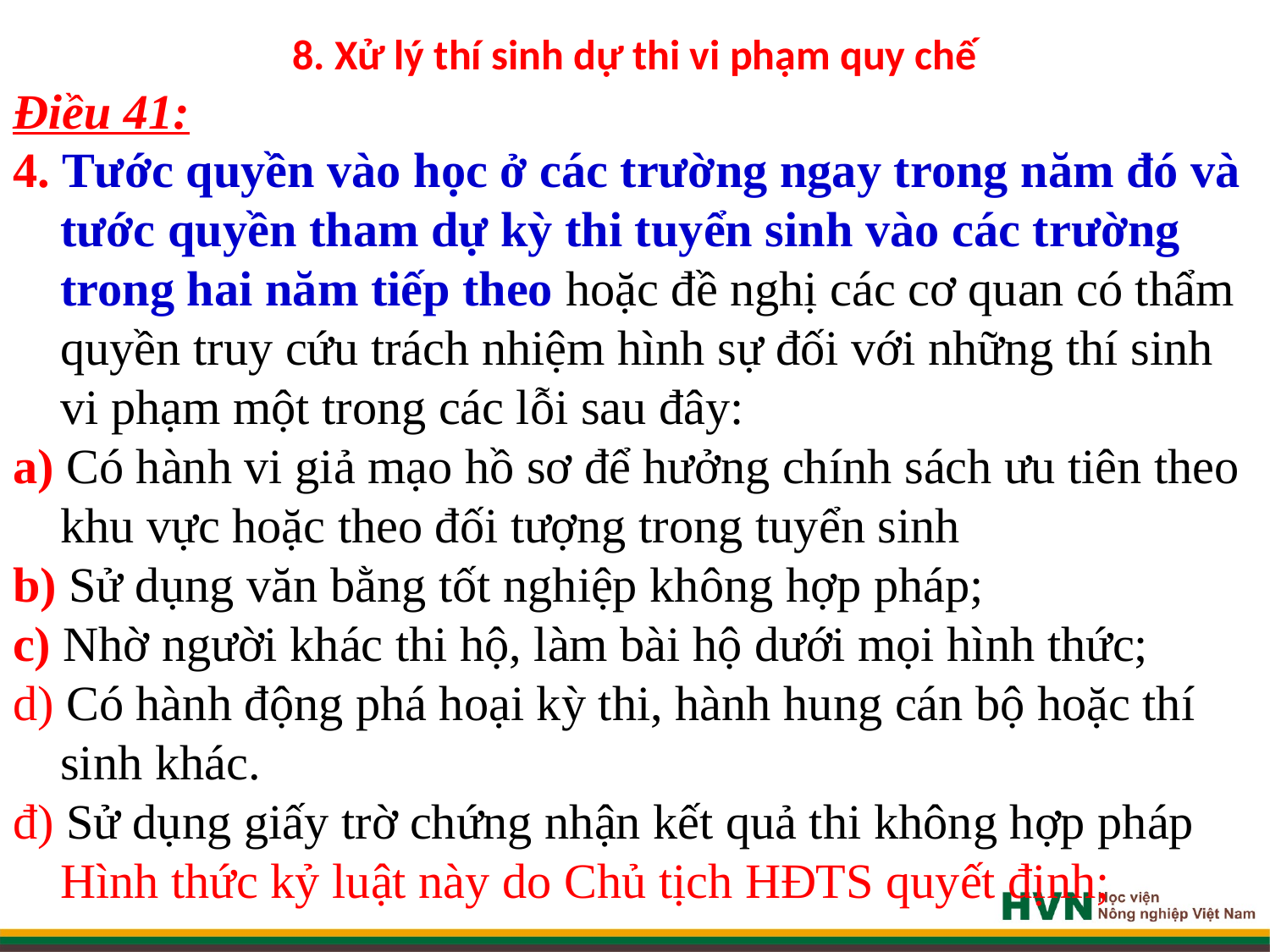

# 8. Xử lý thí sinh dự thi vi phạm quy chế
Điều 41:
4. Tước quyền vào học ở các trường ngay trong năm đó và tước quyền tham dự kỳ thi tuyển sinh vào các trường trong hai năm tiếp theo hoặc đề nghị các cơ quan có thẩm quyền truy cứu trách nhiệm hình sự đối với những thí sinh vi phạm một trong các lỗi sau đây:
a) Có hành vi giả mạo hồ sơ để hưởng chính sách ưu tiên theo khu vực hoặc theo đối tượng trong tuyển sinh
b) Sử dụng văn bằng tốt nghiệp không hợp pháp;
c) Nhờ người khác thi hộ, làm bài hộ dưới mọi hình thức;
d) Có hành động phá hoại kỳ thi, hành hung cán bộ hoặc thí sinh khác.
đ) Sử dụng giấy trờ chứng nhận kết quả thi không hợp pháp
	Hình thức kỷ luật này do Chủ tịch HĐTS quyết định;